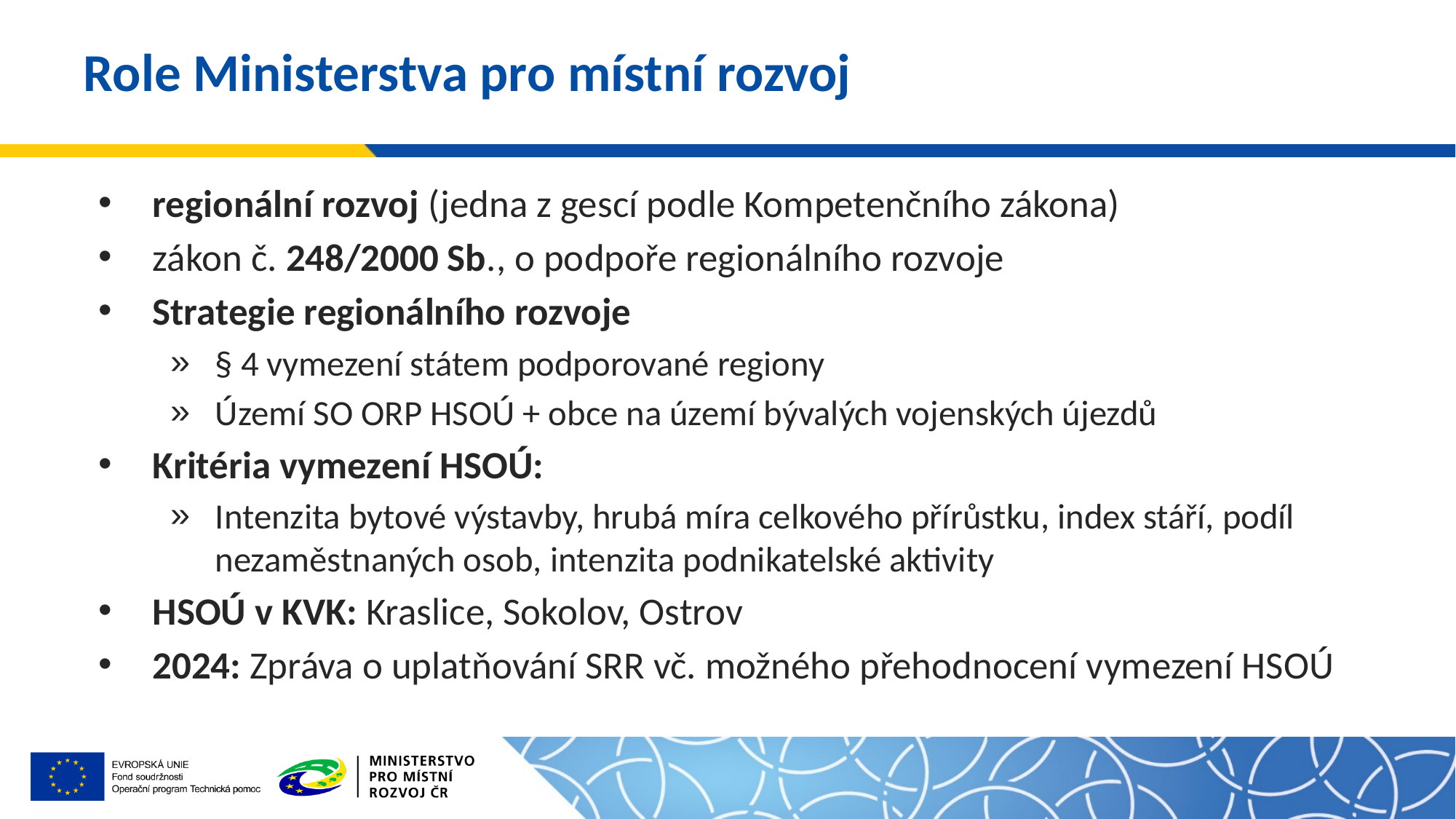

# Role Ministerstva pro místní rozvoj
regionální rozvoj (jedna z gescí podle Kompetenčního zákona)
zákon č. 248/2000 Sb., o podpoře regionálního rozvoje
Strategie regionálního rozvoje
§ 4 vymezení státem podporované regiony
Území SO ORP HSOÚ + obce na území bývalých vojenských újezdů
Kritéria vymezení HSOÚ:
Intenzita bytové výstavby, hrubá míra celkového přírůstku, index stáří, podíl nezaměstnaných osob, intenzita podnikatelské aktivity
HSOÚ v KVK: Kraslice, Sokolov, Ostrov
2024: Zpráva o uplatňování SRR vč. možného přehodnocení vymezení HSOÚ